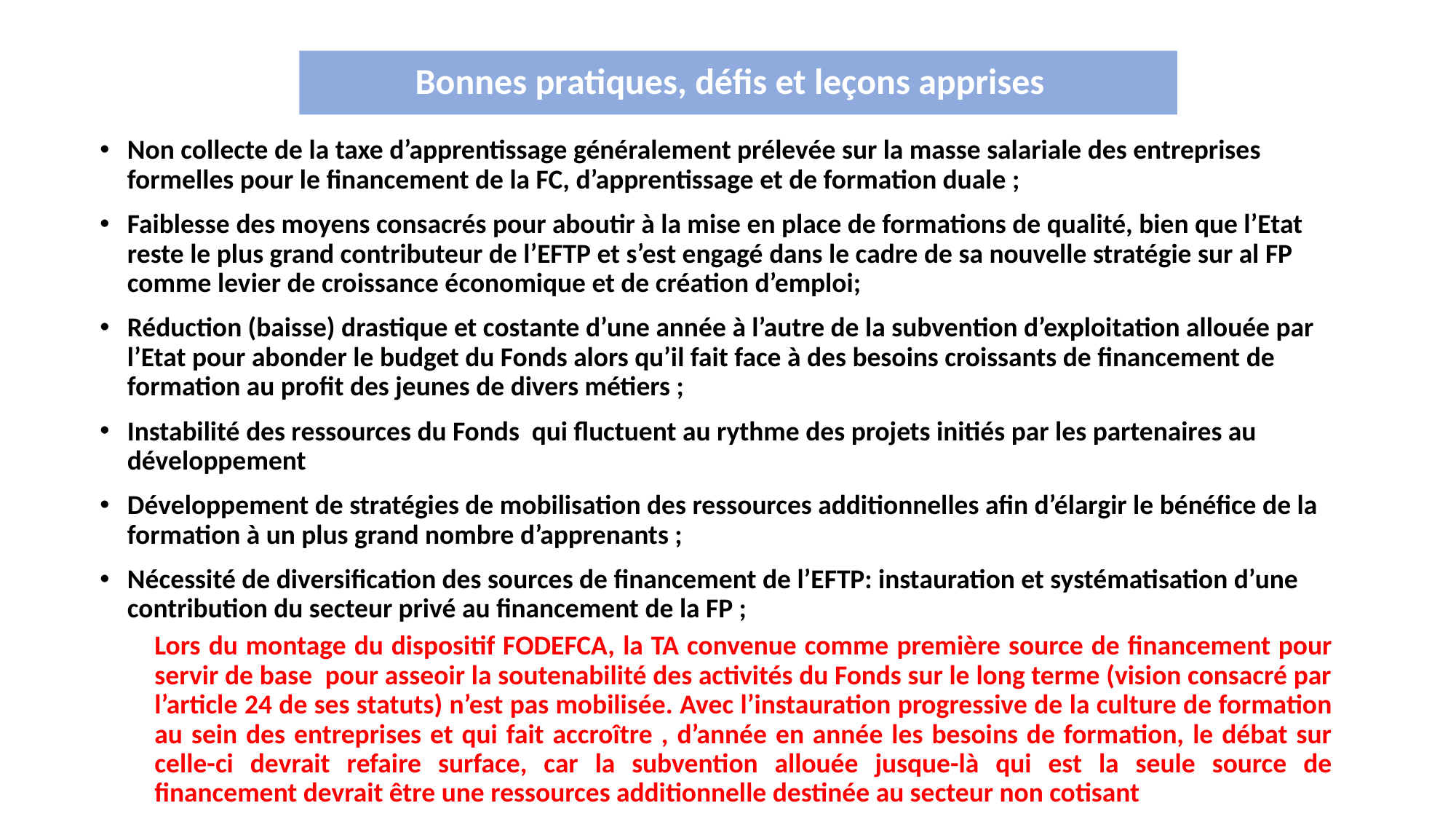

# Bonnes pratiques, défis et leçons apprises

Non collecte de la taxe d’apprentissage généralement prélevée sur la masse salariale des entreprises formelles pour le financement de la FC, d’apprentissage et de formation duale ;
Faiblesse des moyens consacrés pour aboutir à la mise en place de formations de qualité, bien que l’Etat reste le plus grand contributeur de l’EFTP et s’est engagé dans le cadre de sa nouvelle stratégie sur al FP comme levier de croissance économique et de création d’emploi;
Réduction (baisse) drastique et costante d’une année à l’autre de la subvention d’exploitation allouée par l’Etat pour abonder le budget du Fonds alors qu’il fait face à des besoins croissants de financement de formation au profit des jeunes de divers métiers ;
Instabilité des ressources du Fonds  qui fluctuent au rythme des projets initiés par les partenaires au développement
Développement de stratégies de mobilisation des ressources additionnelles afin d’élargir le bénéfice de la formation à un plus grand nombre d’apprenants ;
Nécessité de diversification des sources de financement de l’EFTP: instauration et systématisation d’une contribution du secteur privé au financement de la FP ;
Lors du montage du dispositif FODEFCA, la TA convenue comme première source de financement pour servir de base  pour asseoir la soutenabilité des activités du Fonds sur le long terme (vision consacré par l’article 24 de ses statuts) n’est pas mobilisée. Avec l’instauration progressive de la culture de formation au sein des entreprises et qui fait accroître , d’année en année les besoins de formation, le débat sur celle-ci devrait refaire surface, car la subvention allouée jusque-là qui est la seule source de financement devrait être une ressources additionnelle destinée au secteur non cotisant